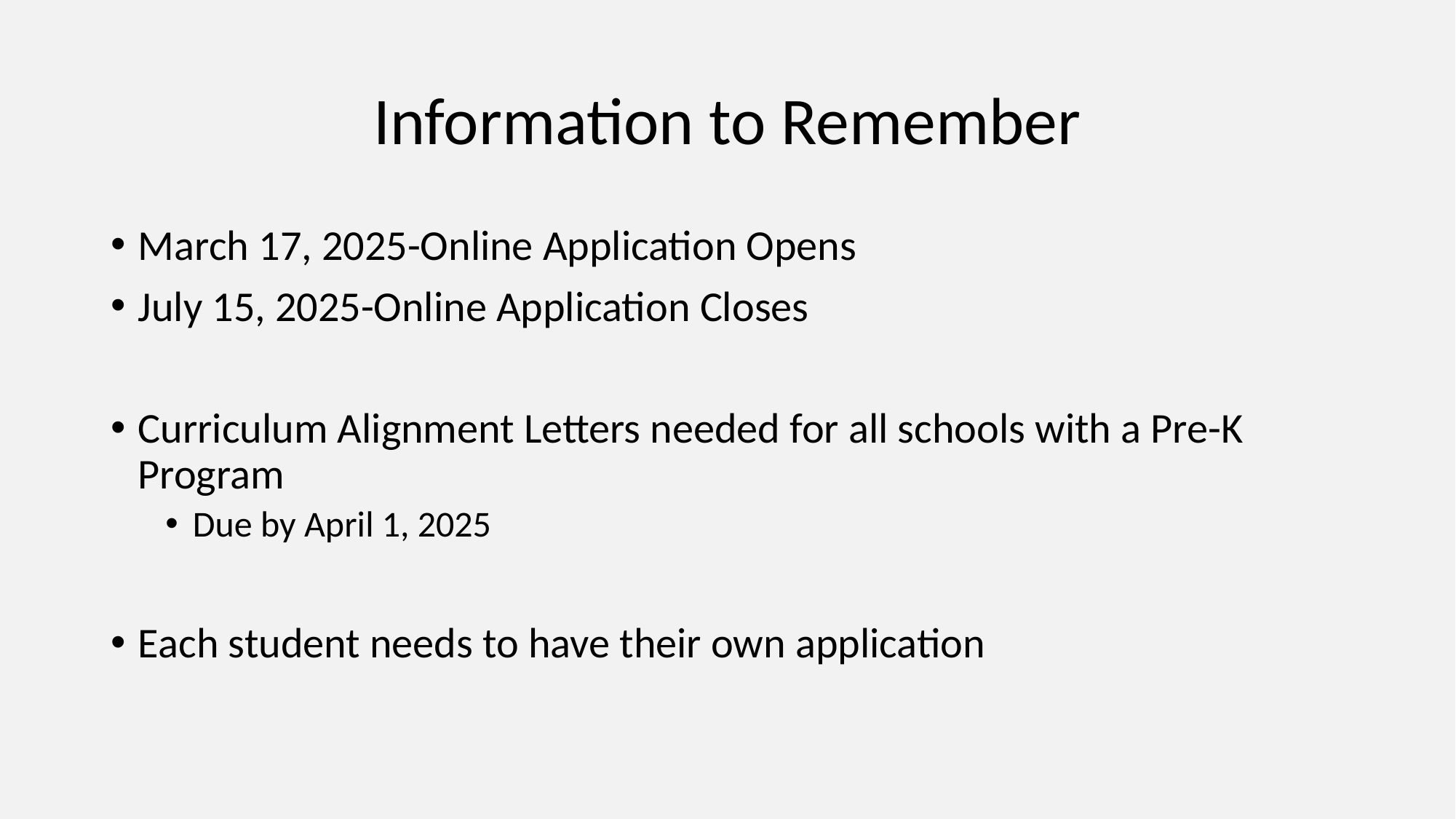

# Information to Remember
March 17, 2025-Online Application Opens
July 15, 2025-Online Application Closes

Curriculum Alignment Letters needed for all schools with a Pre-K Program
Due by April 1, 2025

Each student needs to have their own application